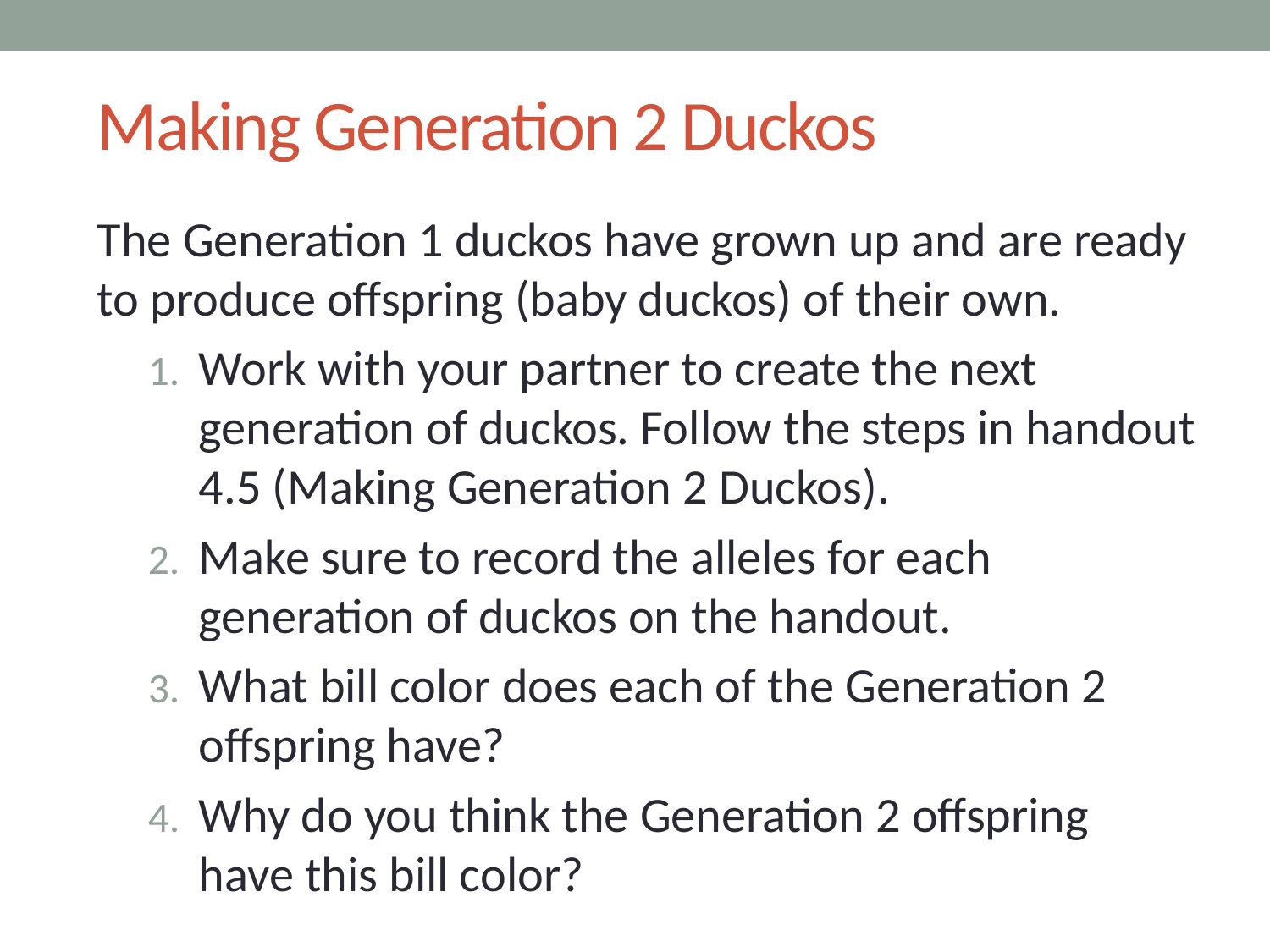

# Making Generation 2 Duckos
The Generation 1 duckos have grown up and are ready to produce offspring (baby duckos) of their own.
Work with your partner to create the next generation of duckos. Follow the steps in handout 4.5 (Making Generation 2 Duckos).
Make sure to record the alleles for each generation of duckos on the handout.
What bill color does each of the Generation 2 offspring have?
Why do you think the Generation 2 offspring
have this bill color?